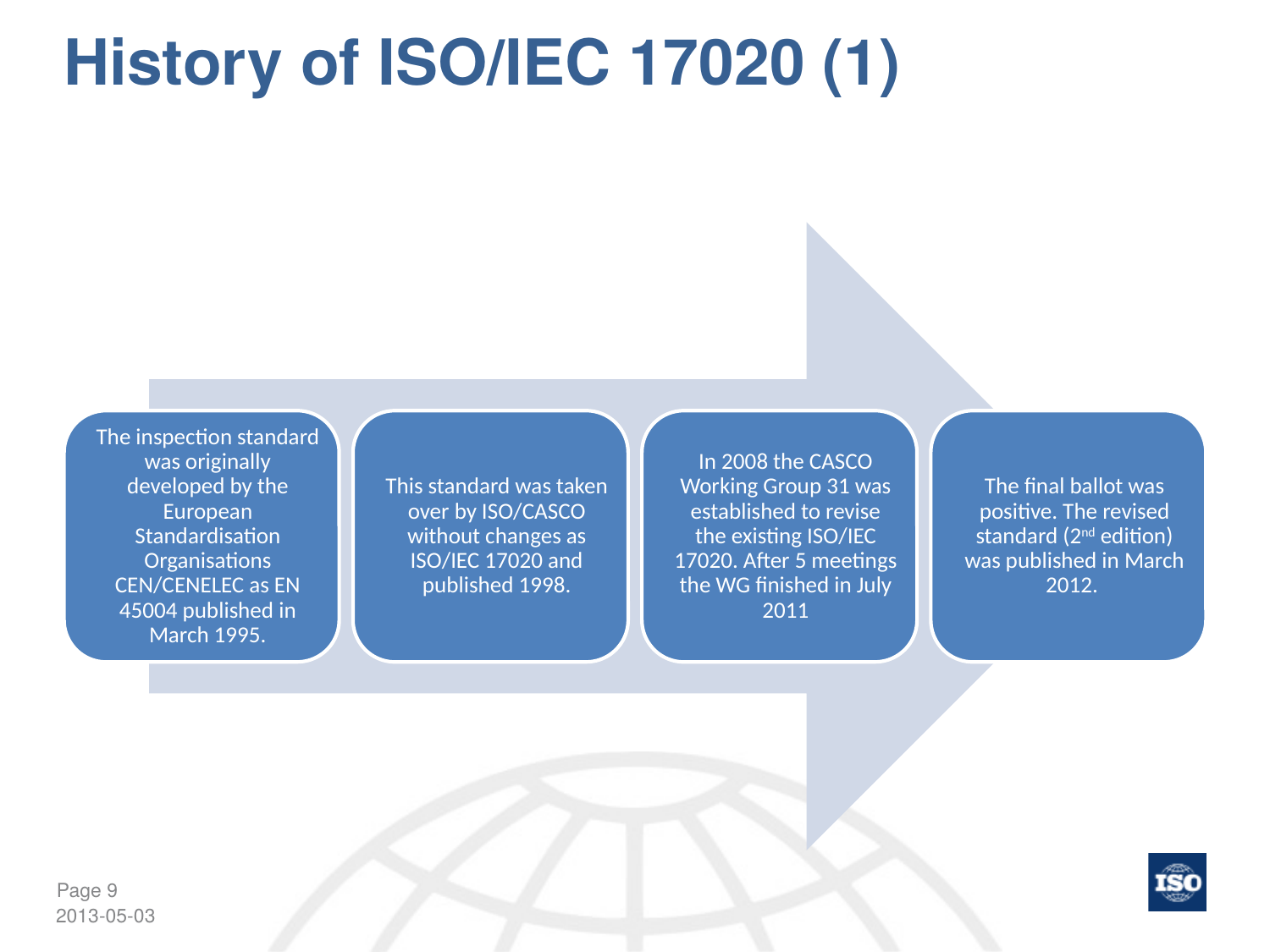

History of ISO/IEC 17020 (1)
The inspection standard was originally developed by the European Standardisation Organisations CEN/CENELEC as EN 45004 published in March 1995.
This standard was taken over by ISO/CASCO without changes as ISO/IEC 17020 and published 1998.
In 2008 the CASCO Working Group 31 was established to revise the existing ISO/IEC 17020. After 5 meetings the WG finished in July 2011
The final ballot was positive. The revised standard (2nd edition) was published in March 2012.
2013-05-03